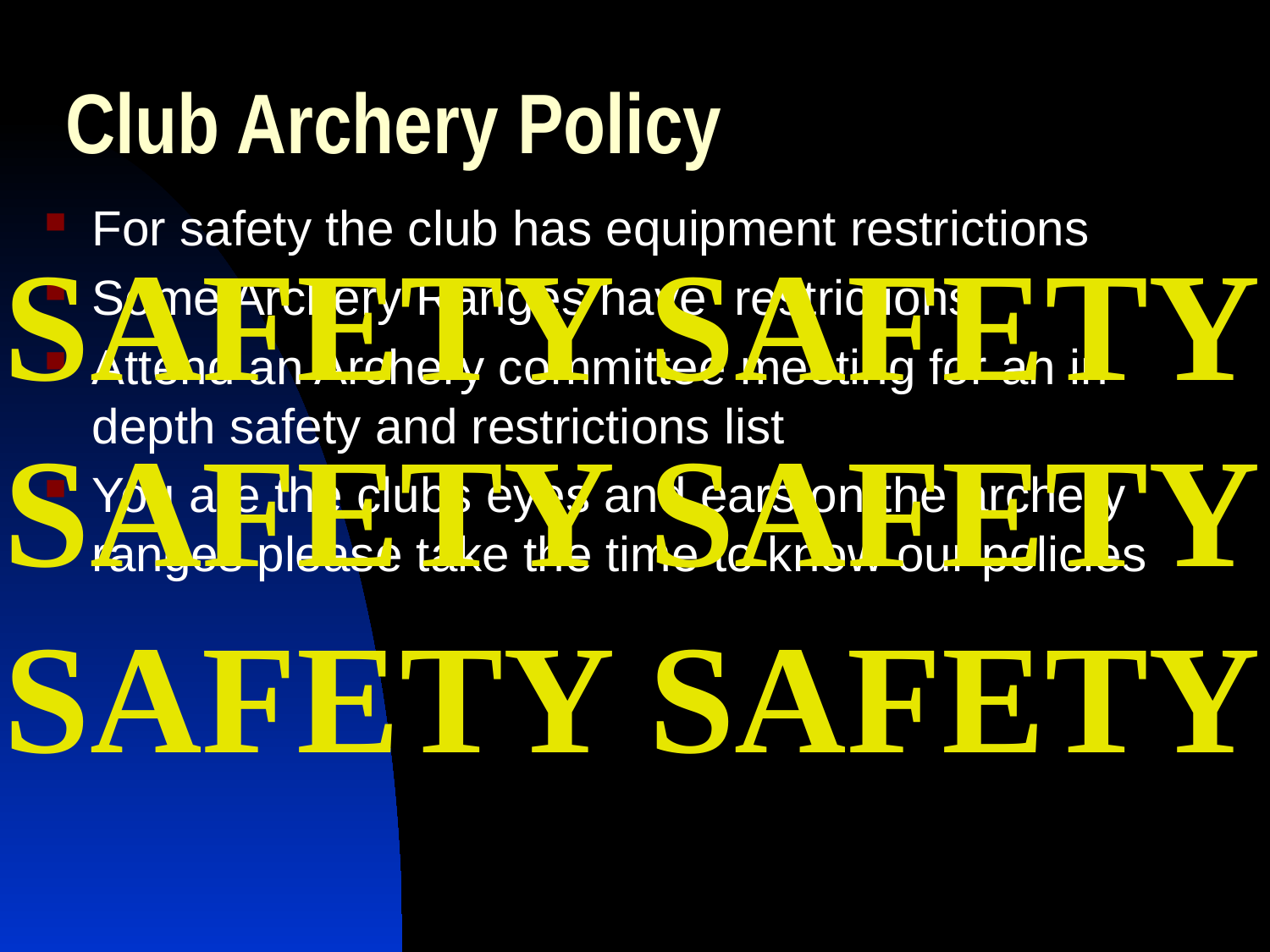

# Club Archery Policy
For safety the club has equipment restrictions
Some Archery Ranges have  restrictions
Attend an Archery committee meeting for an in depth safety and restrictions list
You are the clubs eyes and ears on the archery ranges please take the time to know our policies

SAFETY SAFETY
SAFETY SAFETY
SAFETY SAFETY